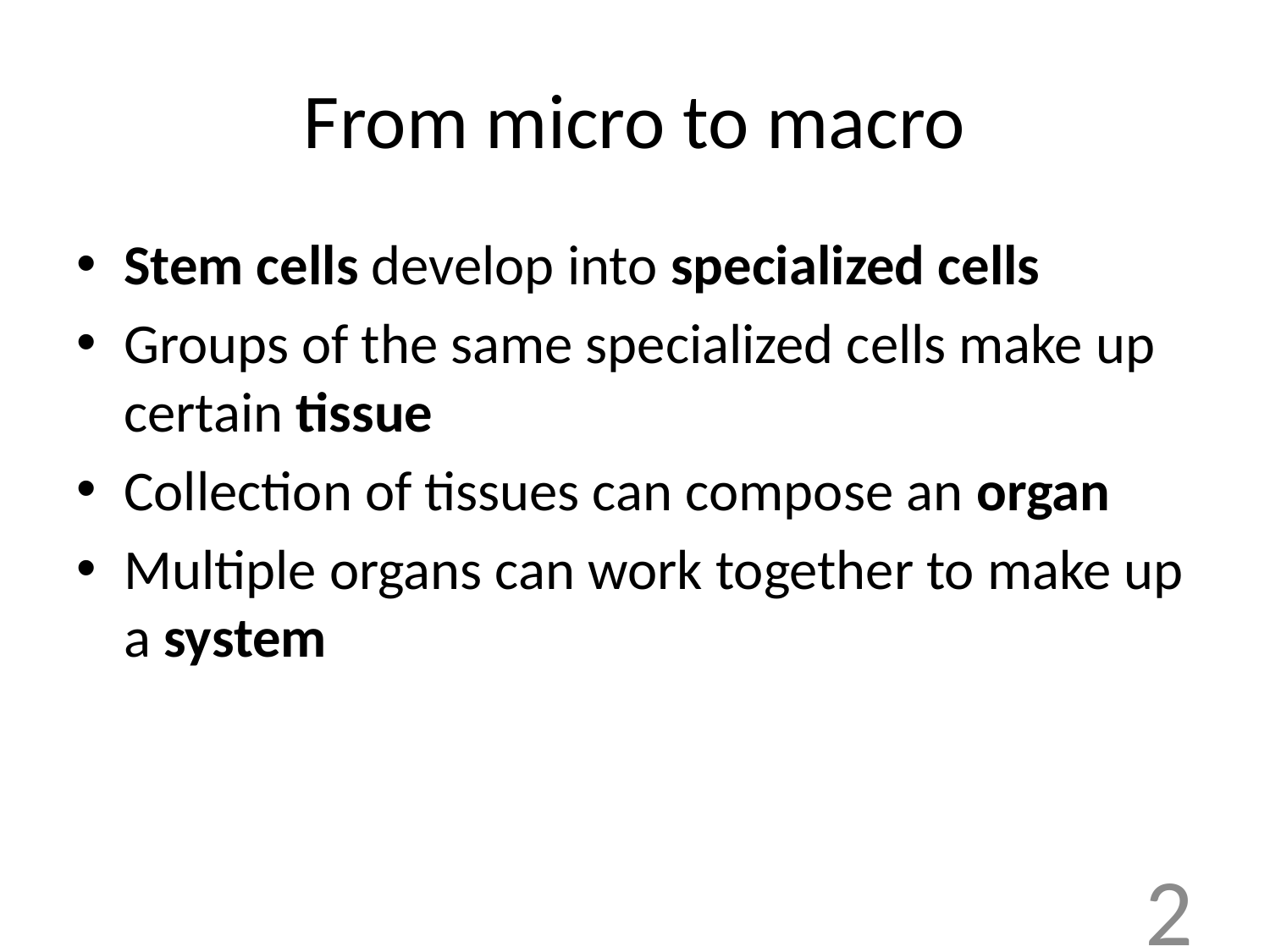

# From micro to macro
Stem cells develop into specialized cells
Groups of the same specialized cells make up certain tissue
Collection of tissues can compose an organ
Multiple organs can work together to make up a system
2